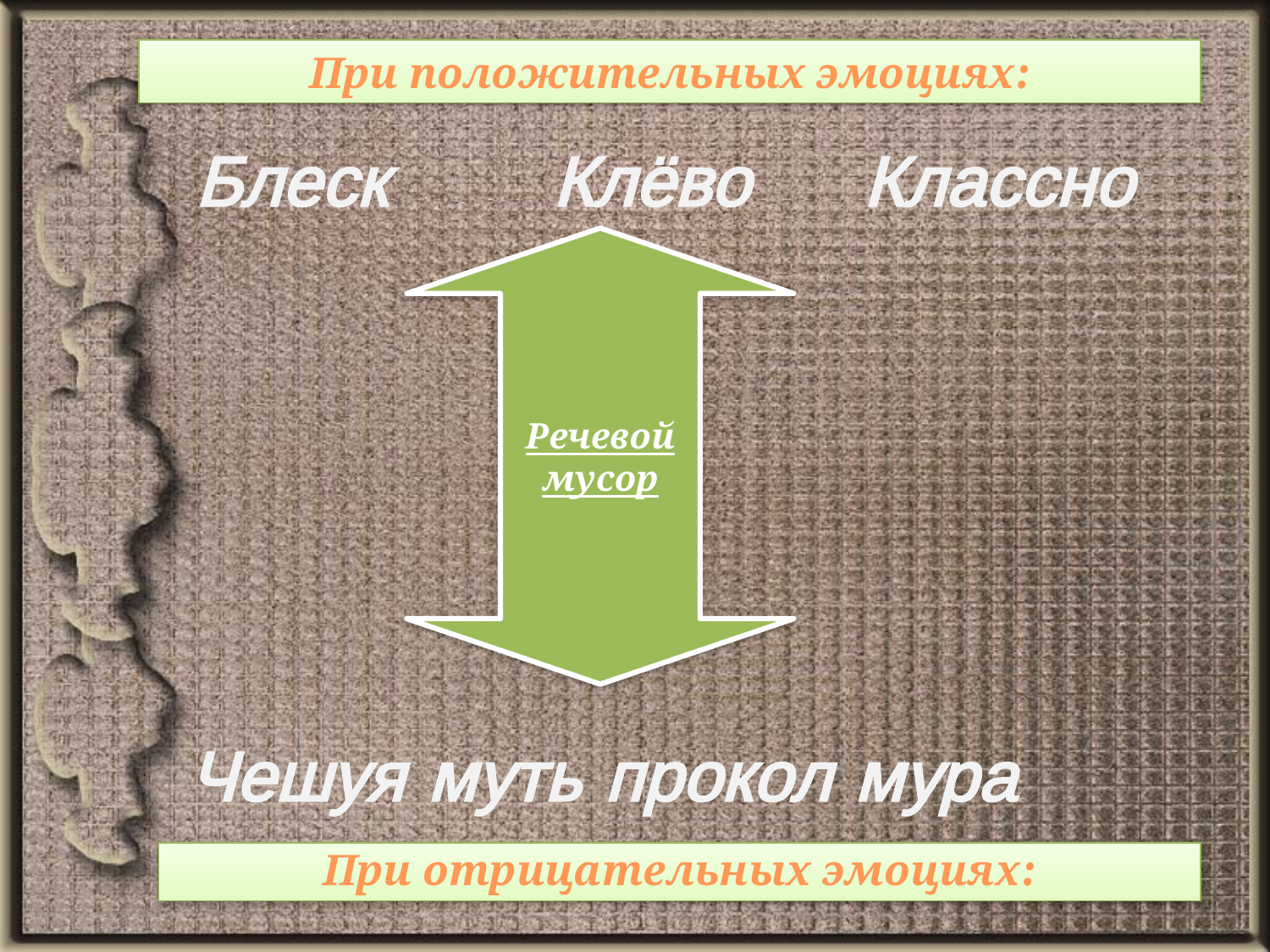

При положительных эмоциях:
    Блеск	   Клёво 	Классно
Речевой мусор
      Чешуя муть прокол мура
При отрицательных эмоциях: